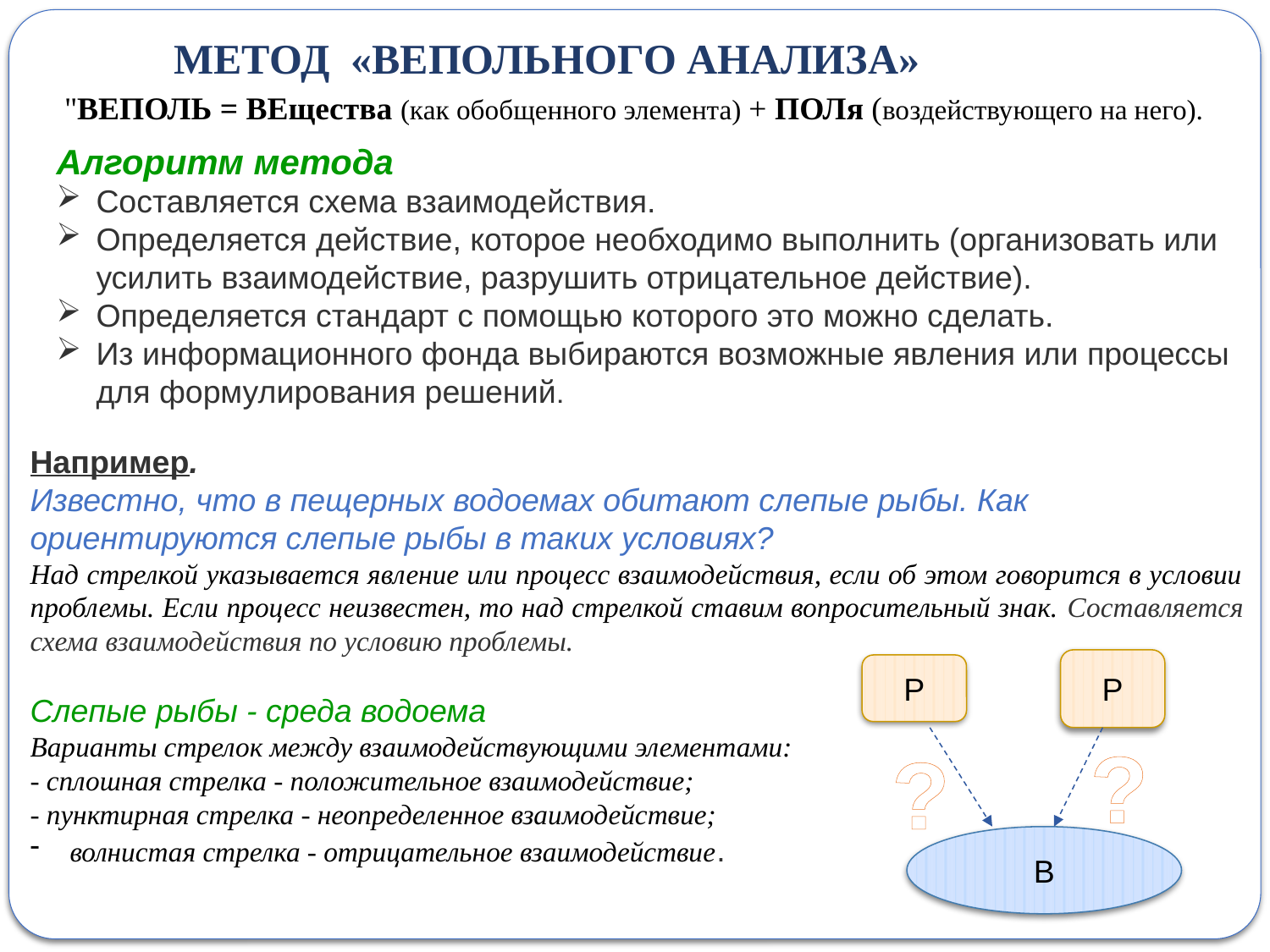

МЕТОД  «ВЕПОЛЬНОГО АНАЛИЗА»
"ВЕПОЛЬ = ВЕщества (как обобщенного элемента) + ПОЛя (воздействующего на него).
Алгоритм метода
Составляется схема взаимодействия.
Определяется действие, которое необходимо выполнить (организовать или усилить взаимодействие, разрушить отрицательное действие).
Определяется стандарт с помощью которого это можно сделать.
Из информационного фонда выбираются возможные явления или процессы для формулирования решений.

Например.
Известно, что в пещерных водоемах обитают слепые рыбы. Как ориентируются слепые рыбы в таких условиях?
Над стрелкой указывается явление или процесс взаимодействия, если об этом говорится в условии проблемы. Если процесс неизвестен, то над стрелкой ставим вопросительный знак. Составляется схема взаимодействия по условию проблемы.

Слепые рыбы - среда водоема
Варианты стрелок между взаимодействующими элементами:
- сплошная стрелка - положительное взаимодействие;
- пунктирная стрелка - неопределенное взаимодействие;
волнистая стрелка - отрицательное взаимодействие.

Р
Р
?
?
В